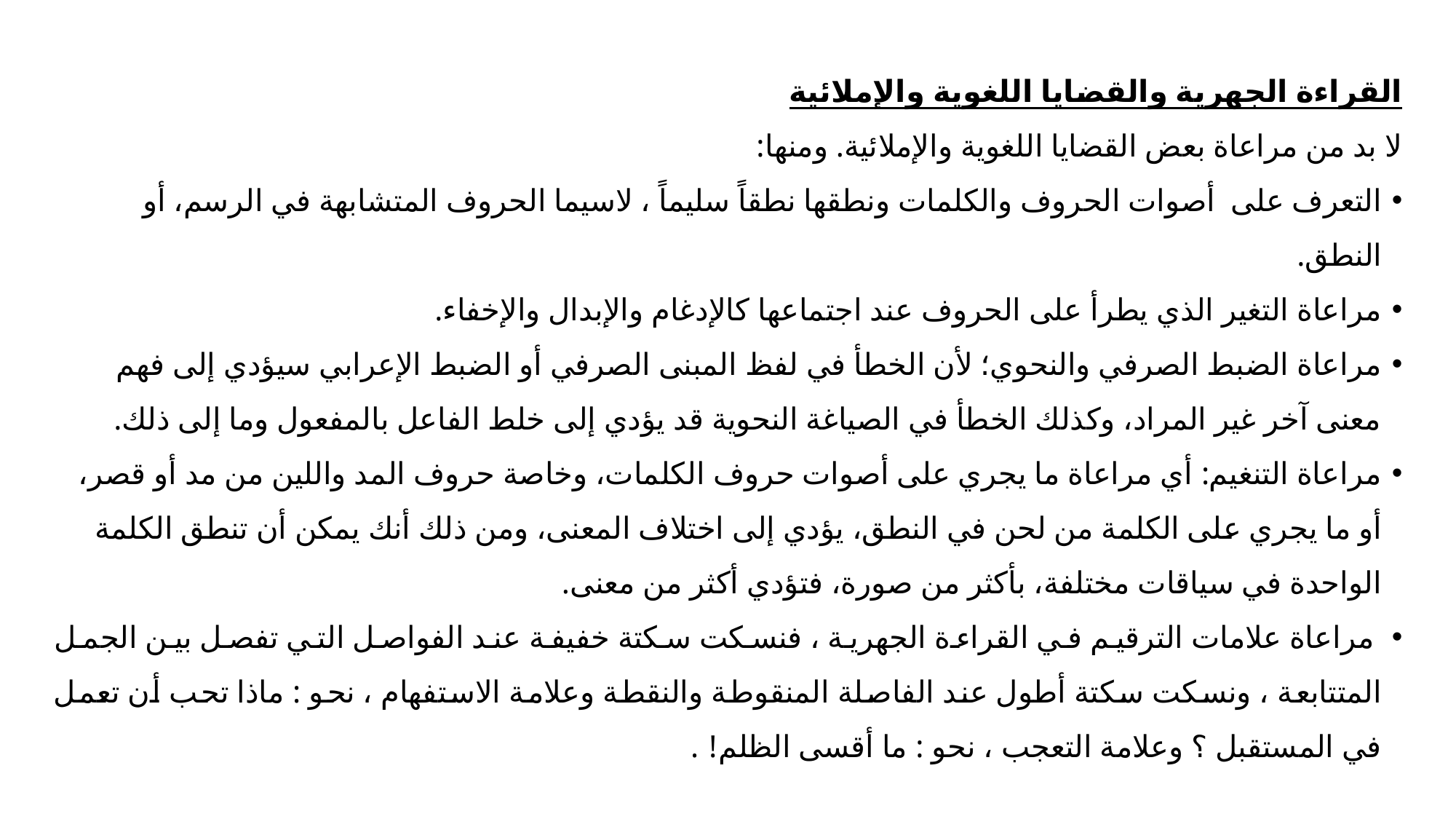

القراءة الجهرية والقضايا اللغوية والإملائية
لا بد من مراعاة بعض القضايا اللغوية والإملائية. ومنها:
التعرف على  أصوات الحروف والكلمات ونطقها نطقاً سليماً ، لاسيما الحروف المتشابهة في الرسم، أو النطق.
مراعاة التغير الذي يطرأ على الحروف عند اجتماعها كالإدغام والإبدال والإخفاء.
مراعاة الضبط الصرفي والنحوي؛ لأن الخطأ في لفظ المبنى الصرفي أو الضبط الإعرابي سيؤدي إلى فهم معنى آخر غير المراد، وكذلك الخطأ في الصياغة النحوية قد يؤدي إلى خلط الفاعل بالمفعول وما إلى ذلك.
مراعاة التنغيم: أي مراعاة ما يجري على أصوات حروف الكلمات، وخاصة حروف المد واللين من مد أو قصر، أو ما يجري على الكلمة من لحن في النطق، يؤدي إلى اختلاف المعنى، ومن ذلك أنك يمكن أن تنطق الكلمة الواحدة في سياقات مختلفة، بأكثر من صورة، فتؤدي أكثر من معنى.
 مراعاة علامات الترقيم في القراءة الجهرية ، فنسكت سكتة خفيفة عند الفواصل التي تفصل بين الجمل المتتابعة ، ونسكت سكتة أطول عند الفاصلة المنقوطة والنقطة وعلامة الاستفهام ، نحو : ماذا تحب أن تعمل في المستقبل ؟ وعلامة التعجب ، نحو : ما أقسى الظلم! .